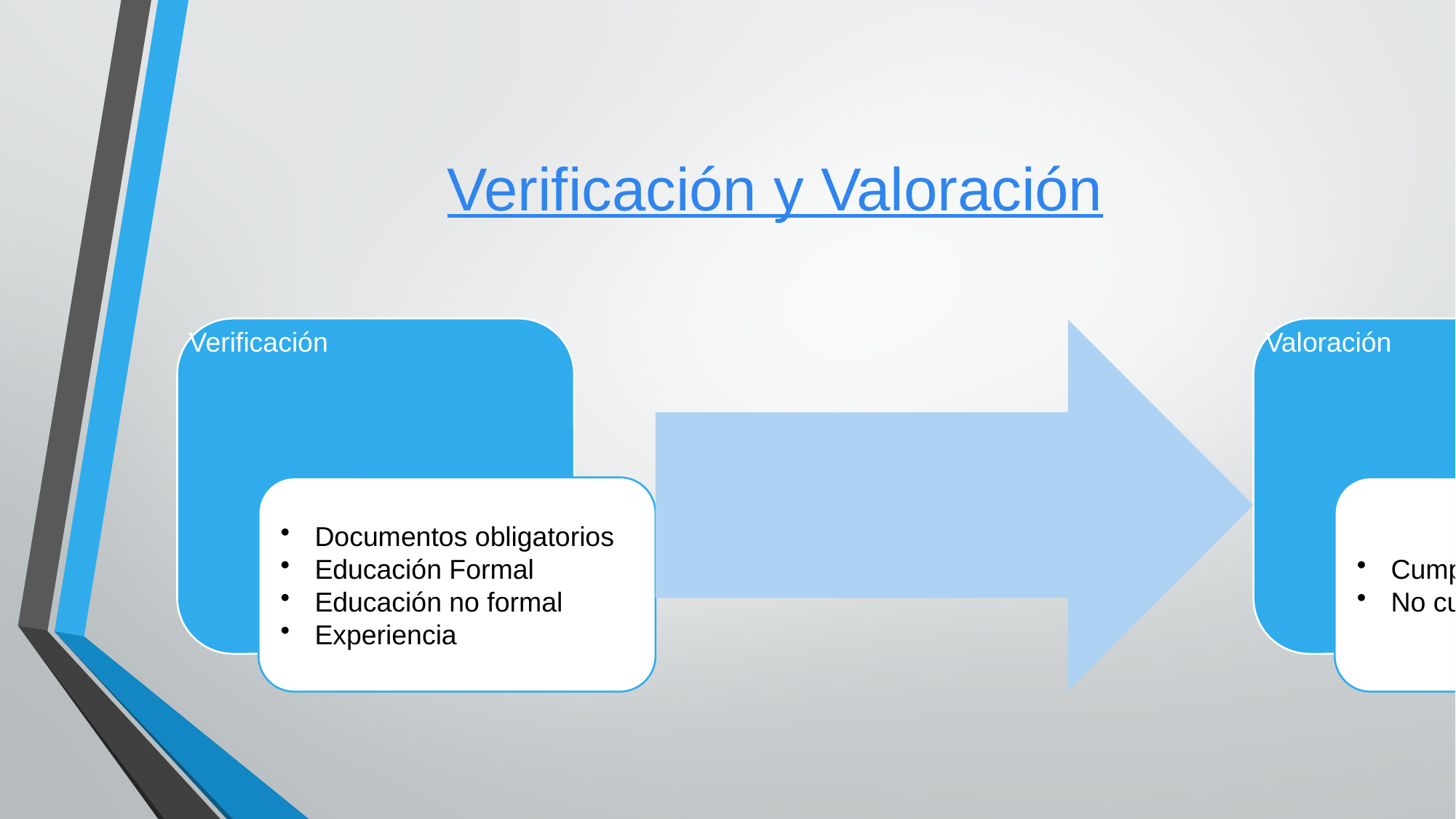

# Verificación y Valoración
Verificación
Documentos obligatorios
Educación Formal
Educación no formal
Valoración
Experiencia